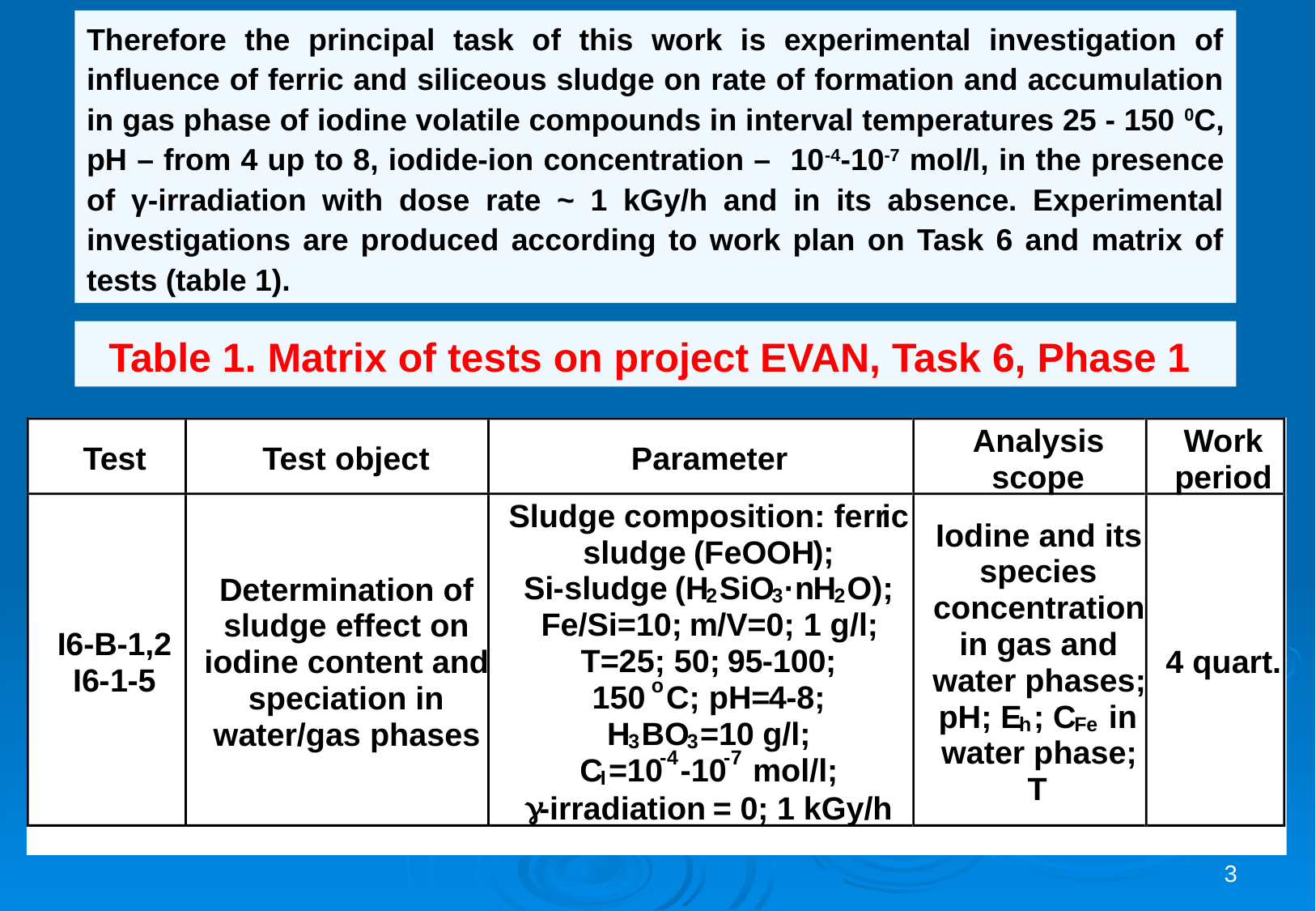

Therefore the principal task of this work is experimental investigation of influence of ferric and siliceous sludge on rate of formation and accumulation in gas phase of iodine volatile compounds in interval temperatures 25 - 150 0C, pH – from 4 up to 8, iodide-ion concentration –  10-4-10-7 mol/l, in the presence of γ-irradiation with dose rate ~ 1 kGy/h and in its absence. Experimental investigations are produced according to work plan on Task 6 and matrix of tests (table 1).
Table 1. Matrix of tests on project EVAN, Task 6, Phase 1

Analysis

Work

Test

Test
object

P
arameter

scope

p
eriod

Sludge composition: ferr
ic

Iodine and its
sludge

(FeOOH
);

species
Si
-
sludge
 (H
SiO
·n
H
O);
Determination of
2
3
2
concentration
Fe/Si=10;
m
/V=0; 1 g/l;
sludge effect on
I
6
-
B
-
1
,2

in gas and
T=25; 50;
95
-
100
;

iodine content and
4 quart.

I6
-
1
-
5

water phases;
o
150

C; pH=
4
-
8;

speciation in
pH; E
; C
 in
h
Fe
H
BO
=1
0
 g/l;

water/gas phases

3
3
water phase;
-
4
-
7
C
=10
-
10
 mol/l;

I
T

γ
-
irradiation
=
 0;
1
 kGy/h

3